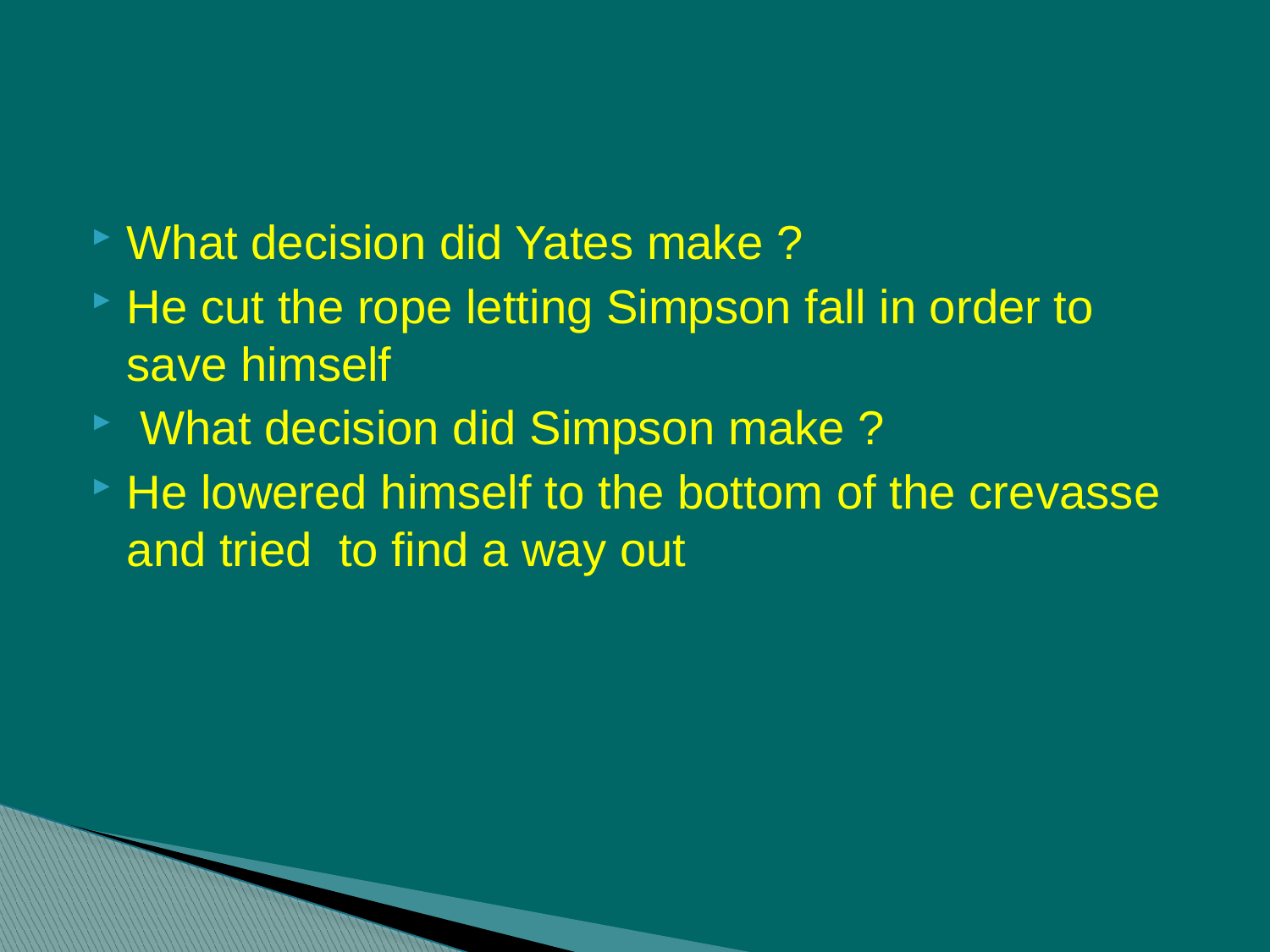

#
What decision did Yates make ?
He cut the rope letting Simpson fall in order to save himself
 What decision did Simpson make ?
He lowered himself to the bottom of the crevasse and tried  to find a way out